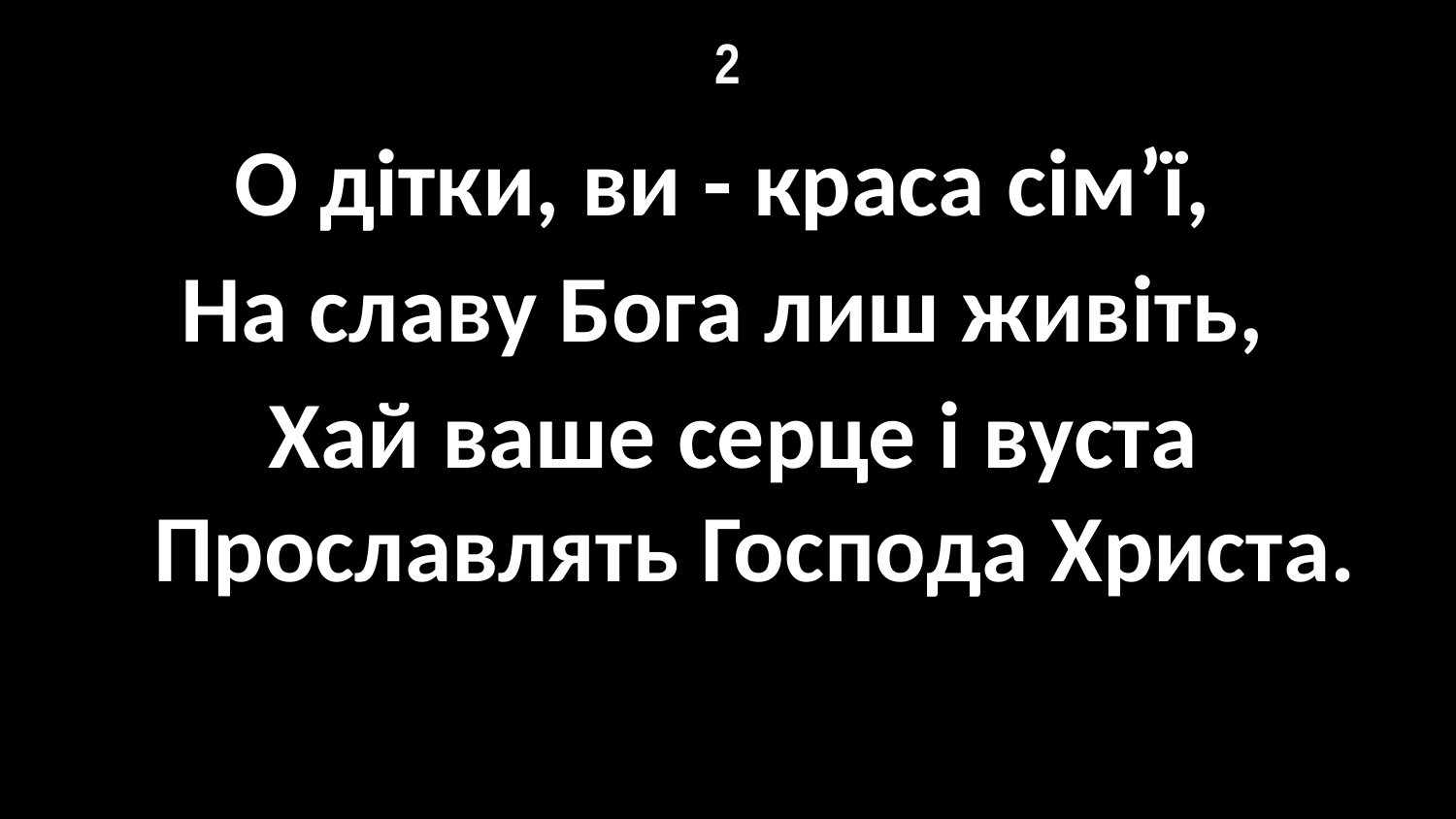

# 2
О дітки, ви - краса сімʼї,
На славу Бога лиш живіть,
Хай ваше серце і вуста Прославлять Господа Христа.